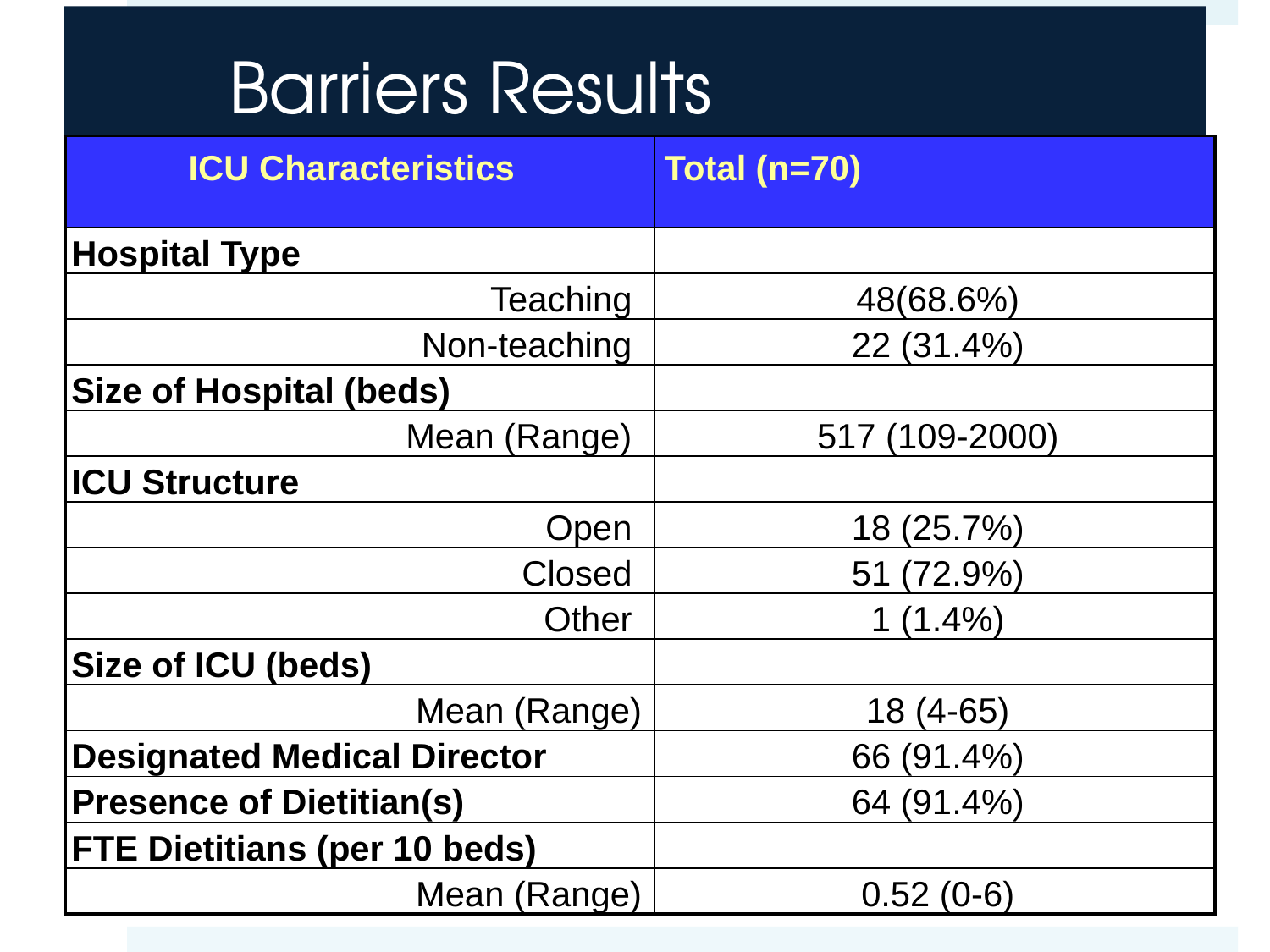

# Barriers Results
| ICU Characteristics | Total (n=70) |
| --- | --- |
| Hospital Type |  |
| Teaching | 48(68.6%) |
| Non-teaching | 22 (31.4%) |
| Size of Hospital (beds) |  |
| Mean (Range) | 517 (109-2000) |
| ICU Structure |  |
| Open | 18 (25.7%) |
| Closed | 51 (72.9%) |
| Other | 1 (1.4%) |
| Size of ICU (beds) |  |
| Mean (Range) | 18 (4-65) |
| Designated Medical Director | 66 (91.4%) |
| Presence of Dietitian(s) | 64 (91.4%) |
| FTE Dietitians (per 10 beds) |  |
| Mean (Range) | 0.52 (0-6) |